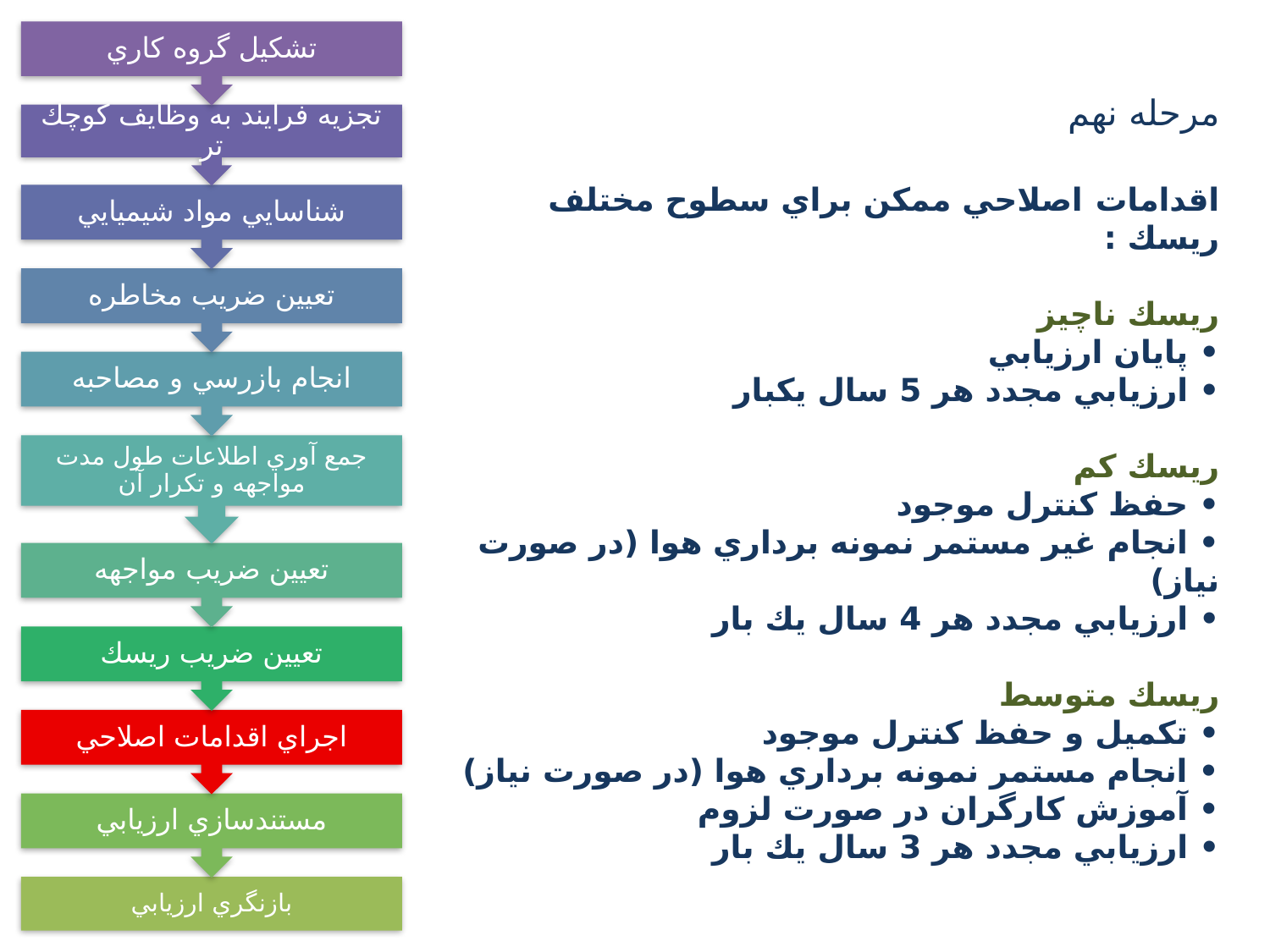

بازنگري ارزيابي
مستندسازي ارزيابي
اجراي اقدامات اصلاحي
تعيين ضريب ريسك
تعيين ضريب مواجهه
جمع آوري اطلاعات طول مدت مواجهه و تكرار آن
انجام بازرسي و مصاحبه
تعيين ضريب مخاطره
شناسايي مواد شيميايي
تجزيه فرايند به وظايف كوچك تر
تشكيل گروه كاري

مرحله نهم

اقدامات اصلاحي ممكن براي سطوح مختلف ريسك :

ريسك ناچيز
• پايان ارزيابي
• ارزيابي مجدد هر 5 سال يكبار

ريسك كم
• حفظ كنترل موجود
• انجام غير مستمر نمونه برداري هوا (در صورت نياز)
• ارزيابي مجدد هر 4 سال يك بار

ريسك متوسط
• تكميل و حفظ كنترل موجود
• انجام مستمر نمونه برداري هوا (در صورت نياز)
• آموزش كارگران در صورت لزوم
• ارزيابي مجدد هر 3 سال يك بار